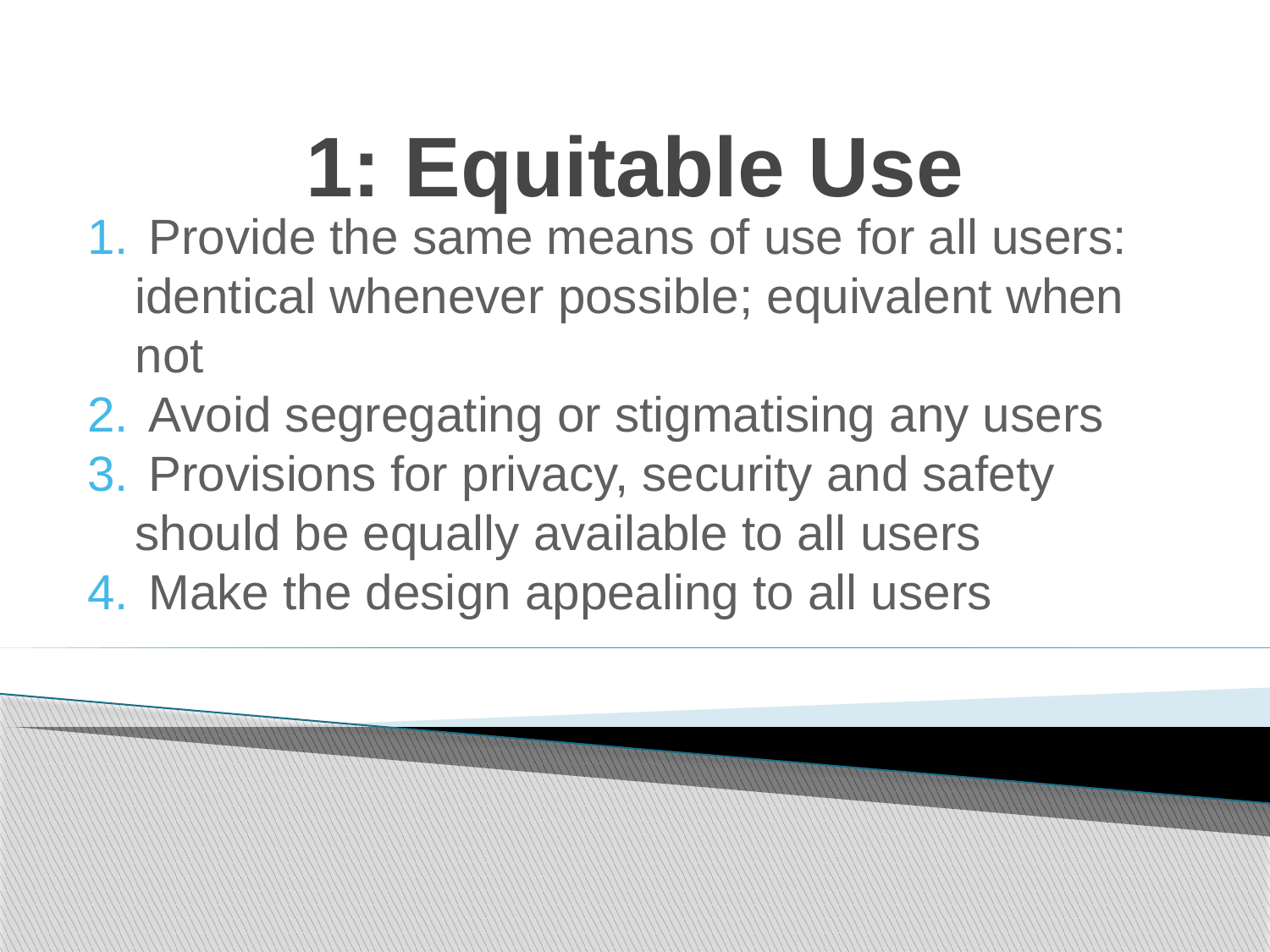

# 1: Equitable Use
 Provide the same means of use for all users: identical whenever possible; equivalent when not
 Avoid segregating or stigmatising any users
 Provisions for privacy, security and safety should be equally available to all users
 Make the design appealing to all users